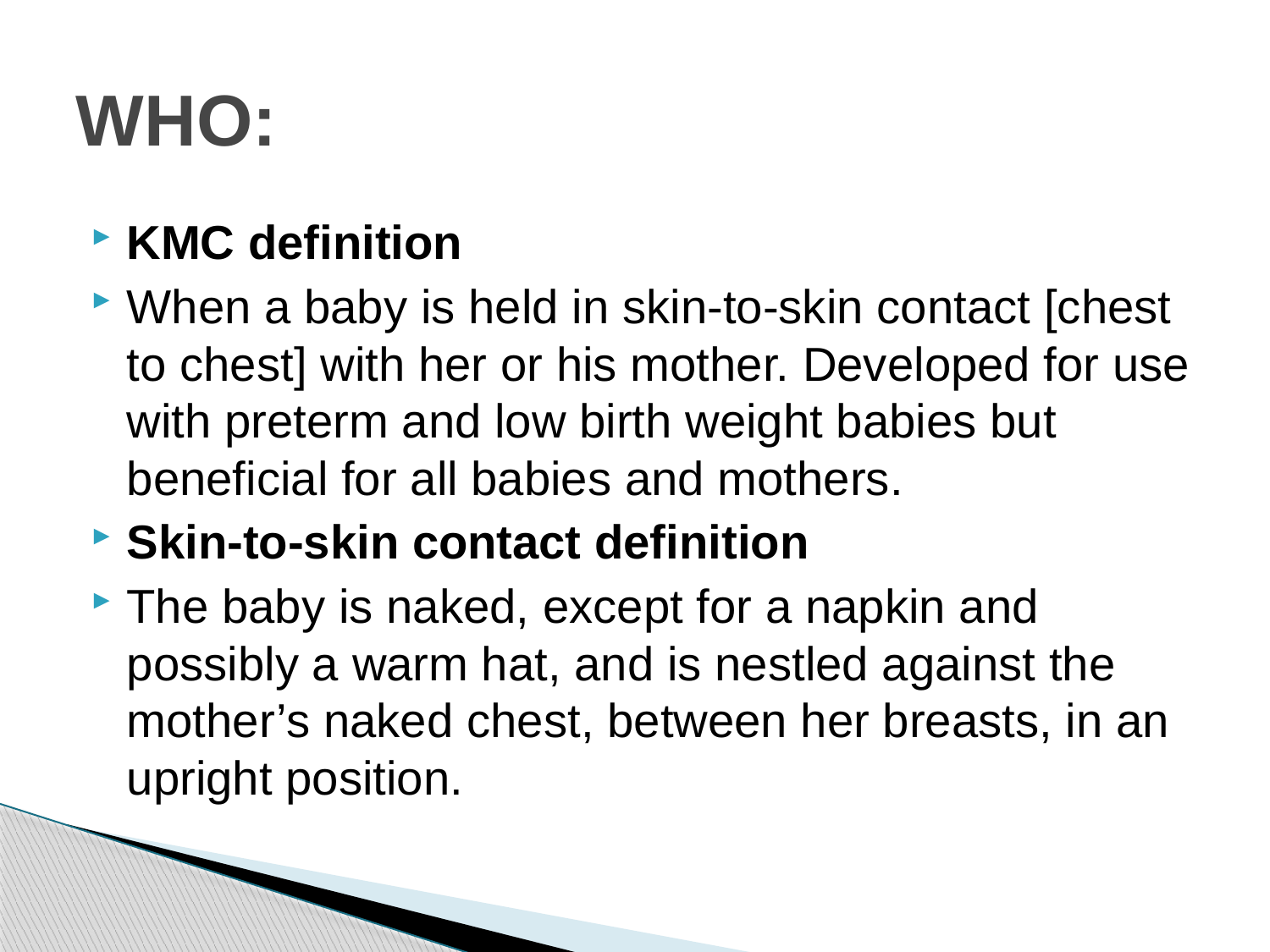

# WHO:
KMC definition
When a baby is held in skin-to-skin contact [chest to chest] with her or his mother. Developed for use with preterm and low birth weight babies but beneficial for all babies and mothers.
Skin-to-skin contact definition
The baby is naked, except for a napkin and possibly a warm hat, and is nestled against the mother’s naked chest, between her breasts, in an upright position.